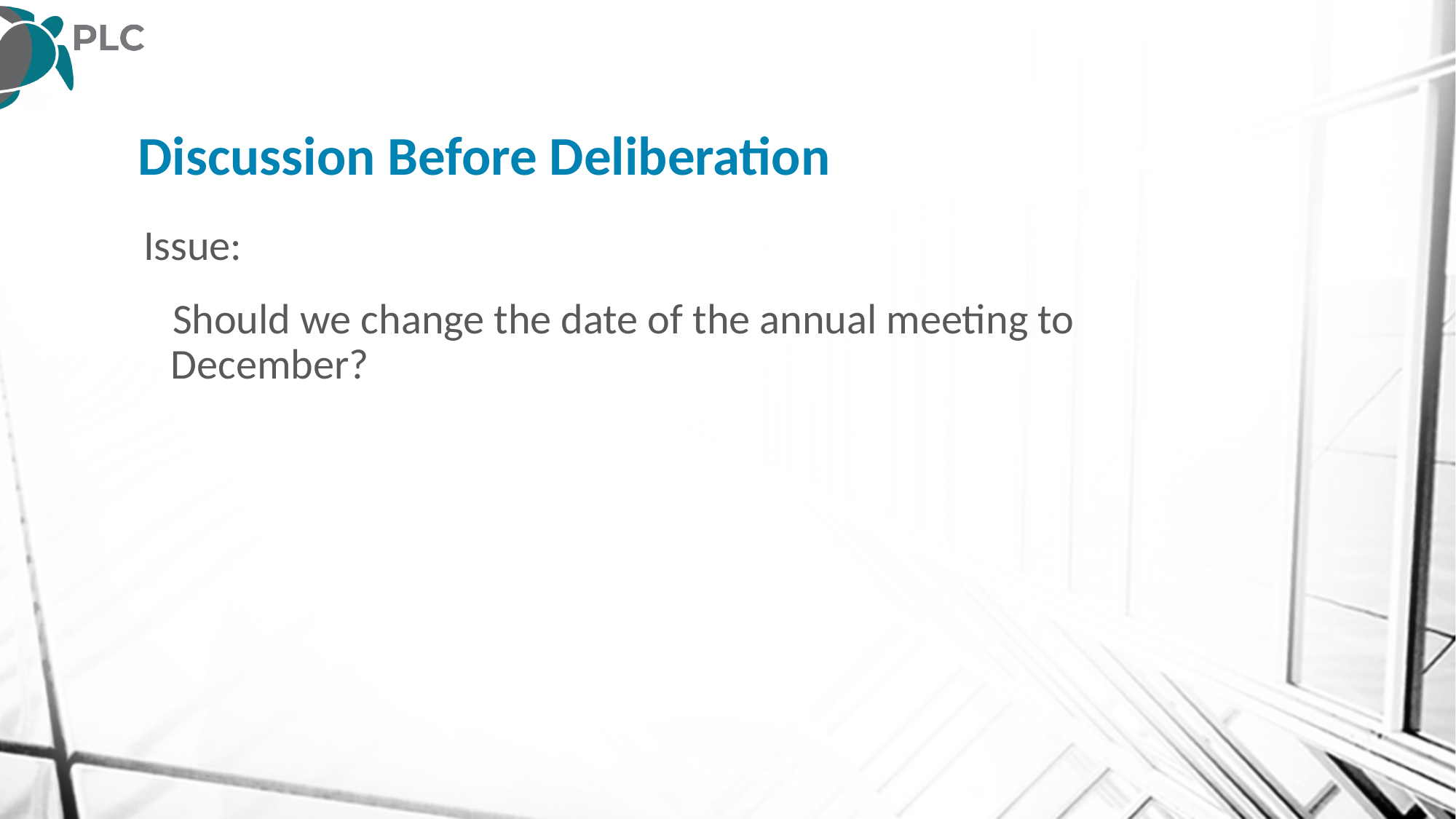

# Discussion Before Deliberation
Issue:
   Should we change the date of the annual meeting to December?